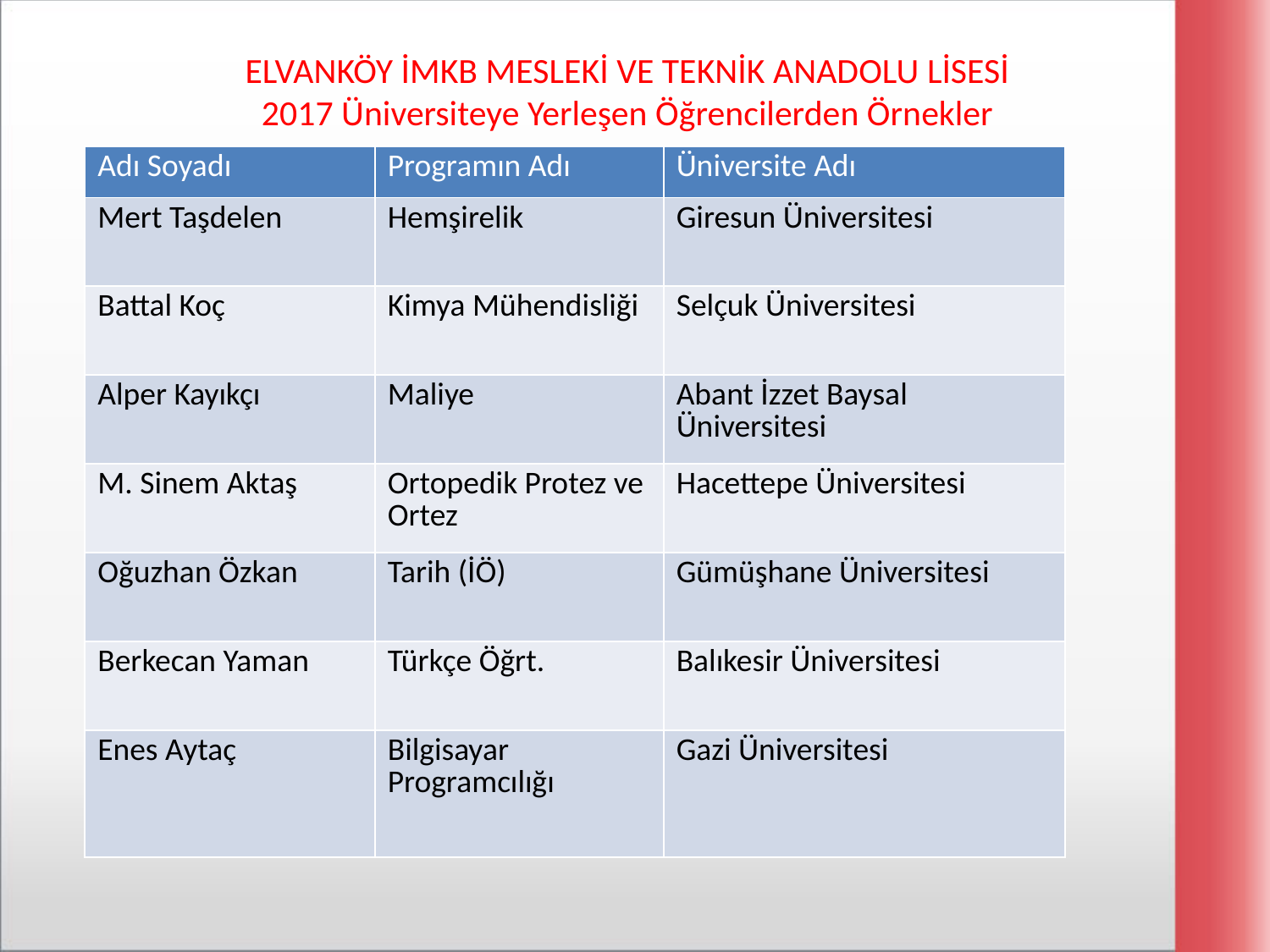

ELVANKÖY İMKB MESLEKİ VE TEKNİK ANADOLU LİSESİ
2017 Üniversiteye Yerleşen Öğrencilerden Örnekler
| Adı Soyadı | Programın Adı | Üniversite Adı |
| --- | --- | --- |
| Mert Taşdelen | Hemşirelik | Giresun Üniversitesi |
| Battal Koç | Kimya Mühendisliği | Selçuk Üniversitesi |
| Alper Kayıkçı | Maliye | Abant İzzet Baysal Üniversitesi |
| M. Sinem Aktaş | Ortopedik Protez ve Ortez | Hacettepe Üniversitesi |
| Oğuzhan Özkan | Tarih (İÖ) | Gümüşhane Üniversitesi |
| Berkecan Yaman | Türkçe Öğrt. | Balıkesir Üniversitesi |
| Enes Aytaç | Bilgisayar Programcılığı | Gazi Üniversitesi |